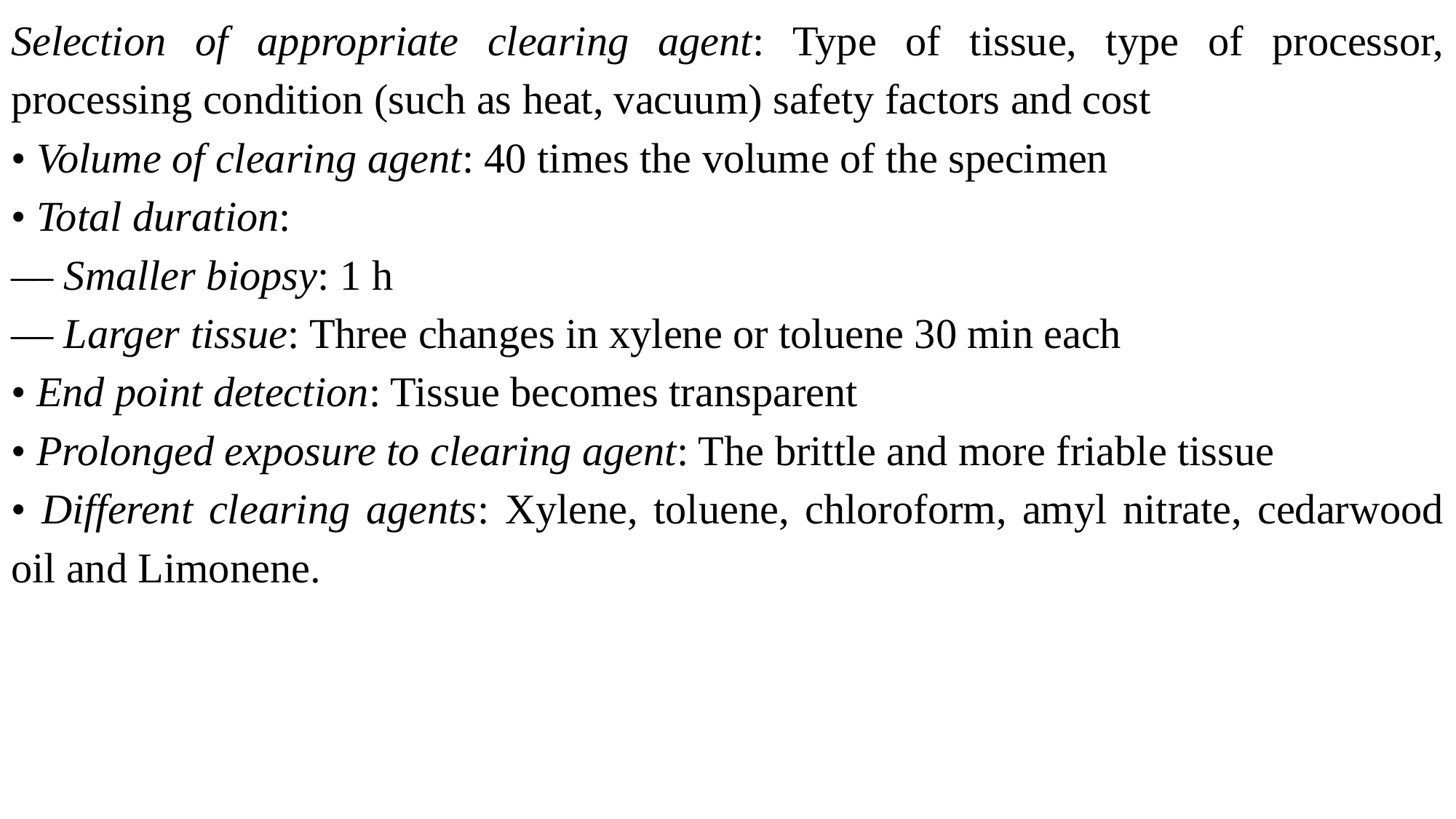

Selection of appropriate clearing agent: Type of tissue, type of processor, processing condition (such as heat, vacuum) safety factors and cost
• Volume of clearing agent: 40 times the volume of the specimen
• Total duration:
–– Smaller biopsy: 1 h
–– Larger tissue: Three changes in xylene or toluene 30 min each
• End point detection: Tissue becomes transparent
• Prolonged exposure to clearing agent: The brittle and more friable tissue
• Different clearing agents: Xylene, toluene, chloroform, amyl nitrate, cedarwood oil and Limonene.